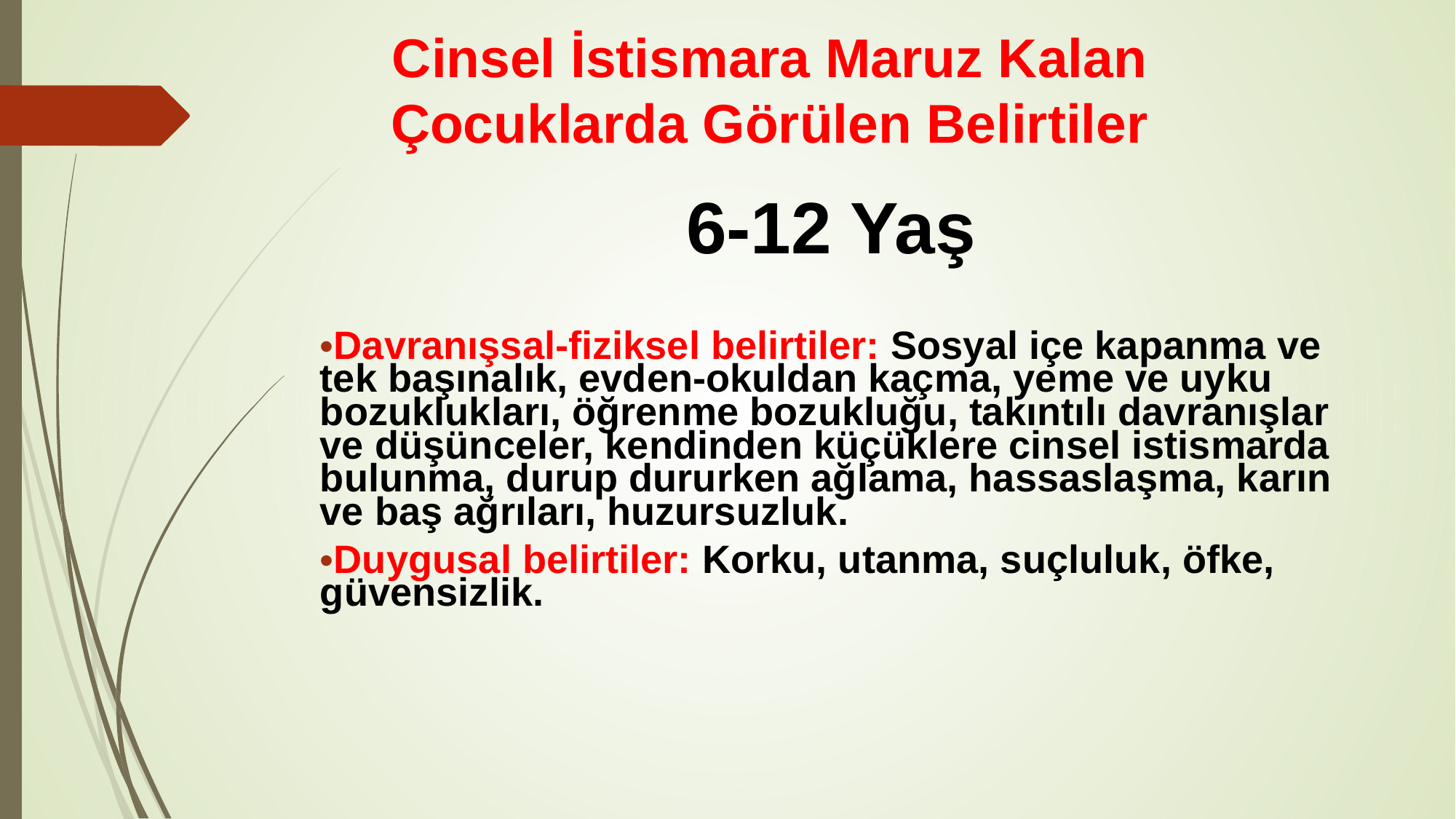

# Cinsel İstismara Maruz Kalan Çocuklarda Görülen Belirtiler
6-12 Yaş

Davranışsal-fiziksel belirtiler: Sosyal içe kapanma ve tek başınalık, evden-okuldan kaçma, yeme ve uyku bozuklukları, öğrenme bozukluğu, takıntılı davranışlar ve düşünceler, kendinden küçüklere cinsel istismarda bulunma, durup dururken ağlama, hassaslaşma, karın ve baş ağrıları, huzursuzluk.
Duygusal belirtiler: Korku, utanma, suçluluk, öfke, güvensizlik.